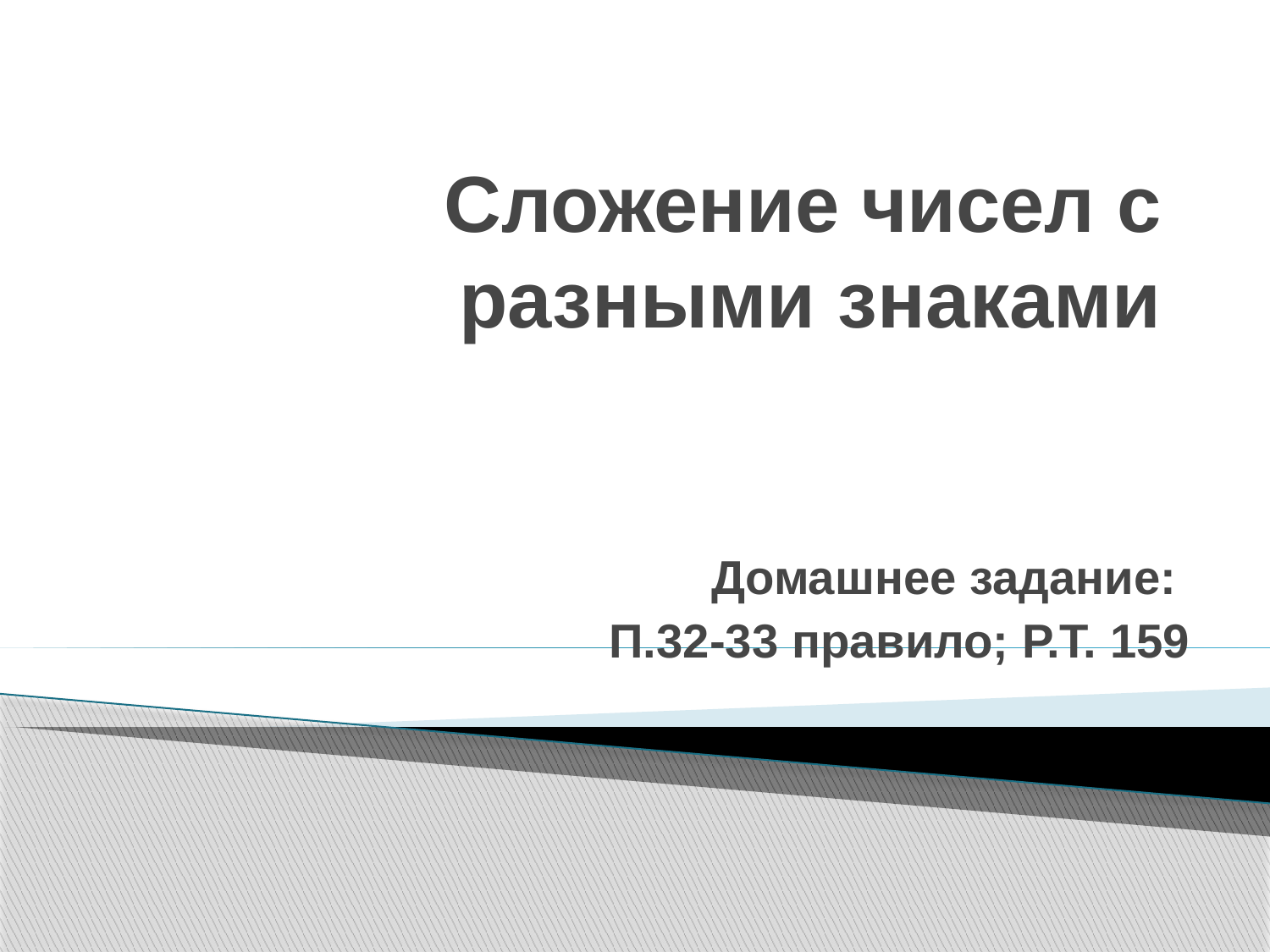

# Сложение чисел с разными знаками

Домашнее задание:
П.32-33 правило; Р.Т. 159